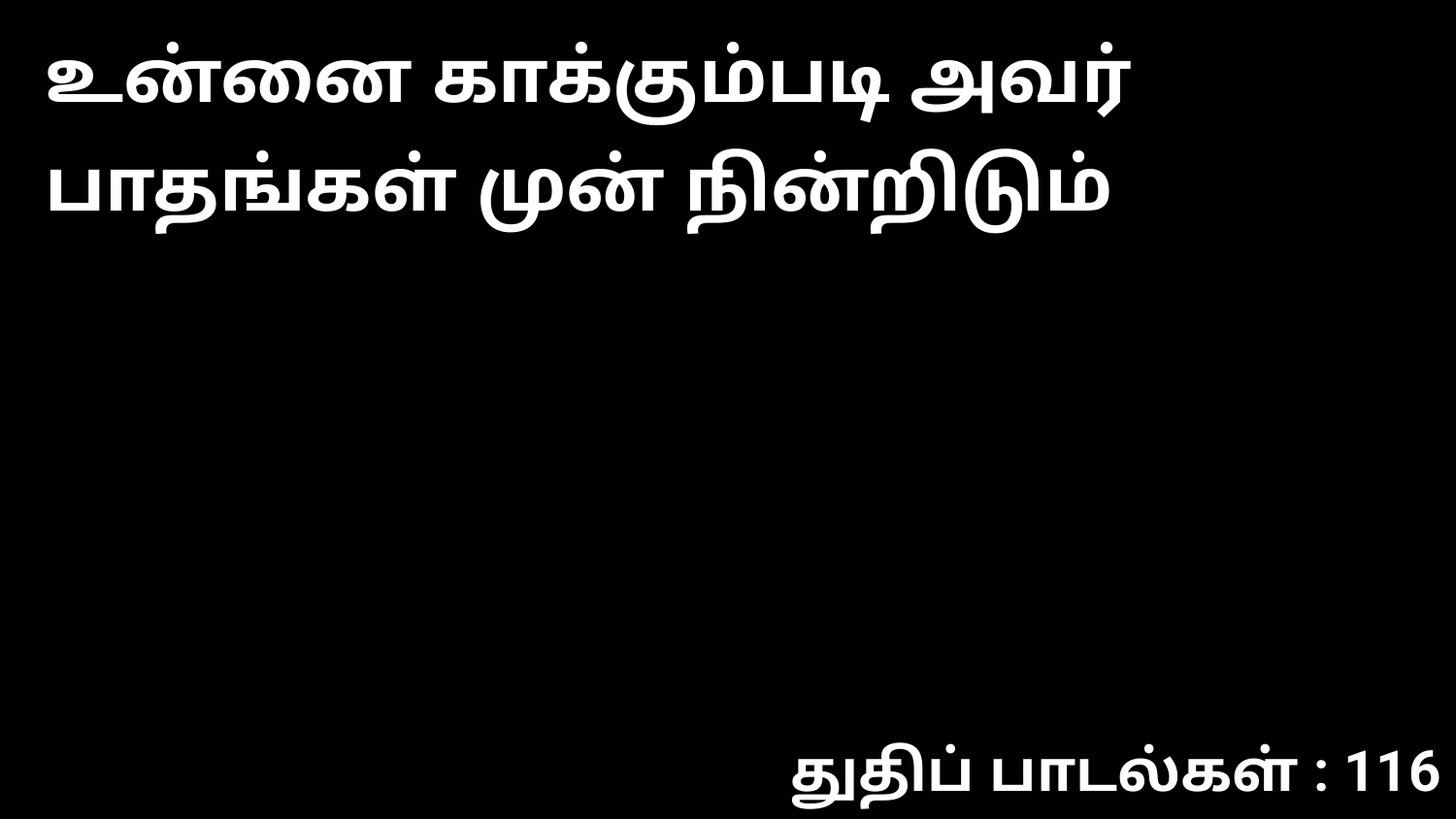

உன்னை காக்கும்படி அவர் பாதங்கள் முன் நின்றிடும்
துதிப் பாடல்கள் : 116